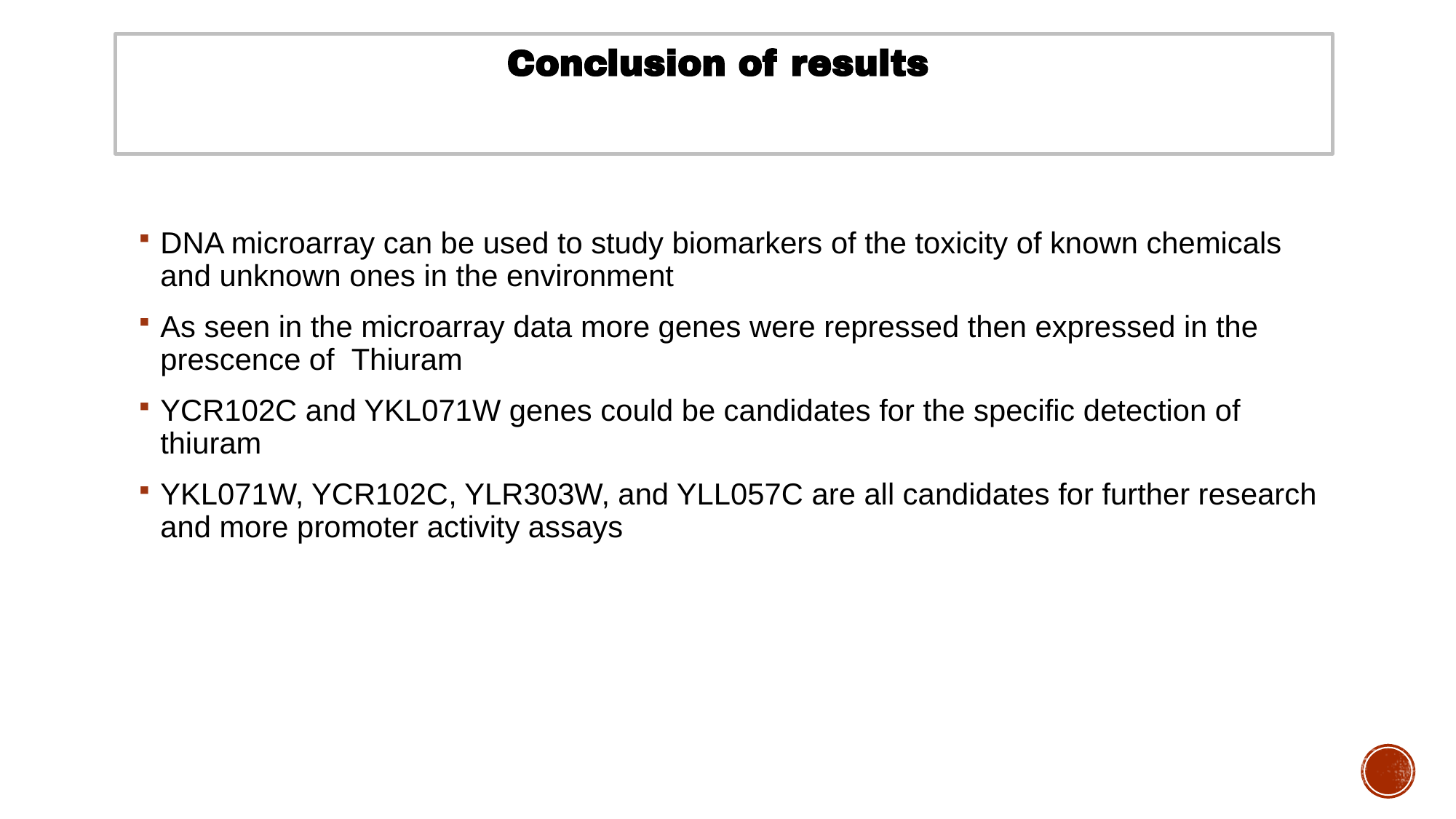

Conclusion of results

DNA microarray can be used to study biomarkers of the toxicity of known chemicals and unknown ones in the environment
As seen in the microarray data more genes were repressed then expressed in the prescence of  Thiuram
YCR102C and YKL071W genes could be candidates for the specific detection of thiuram
YKL071W, YCR102C, YLR303W, and YLL057C are all candidates for further research and more promoter activity assays